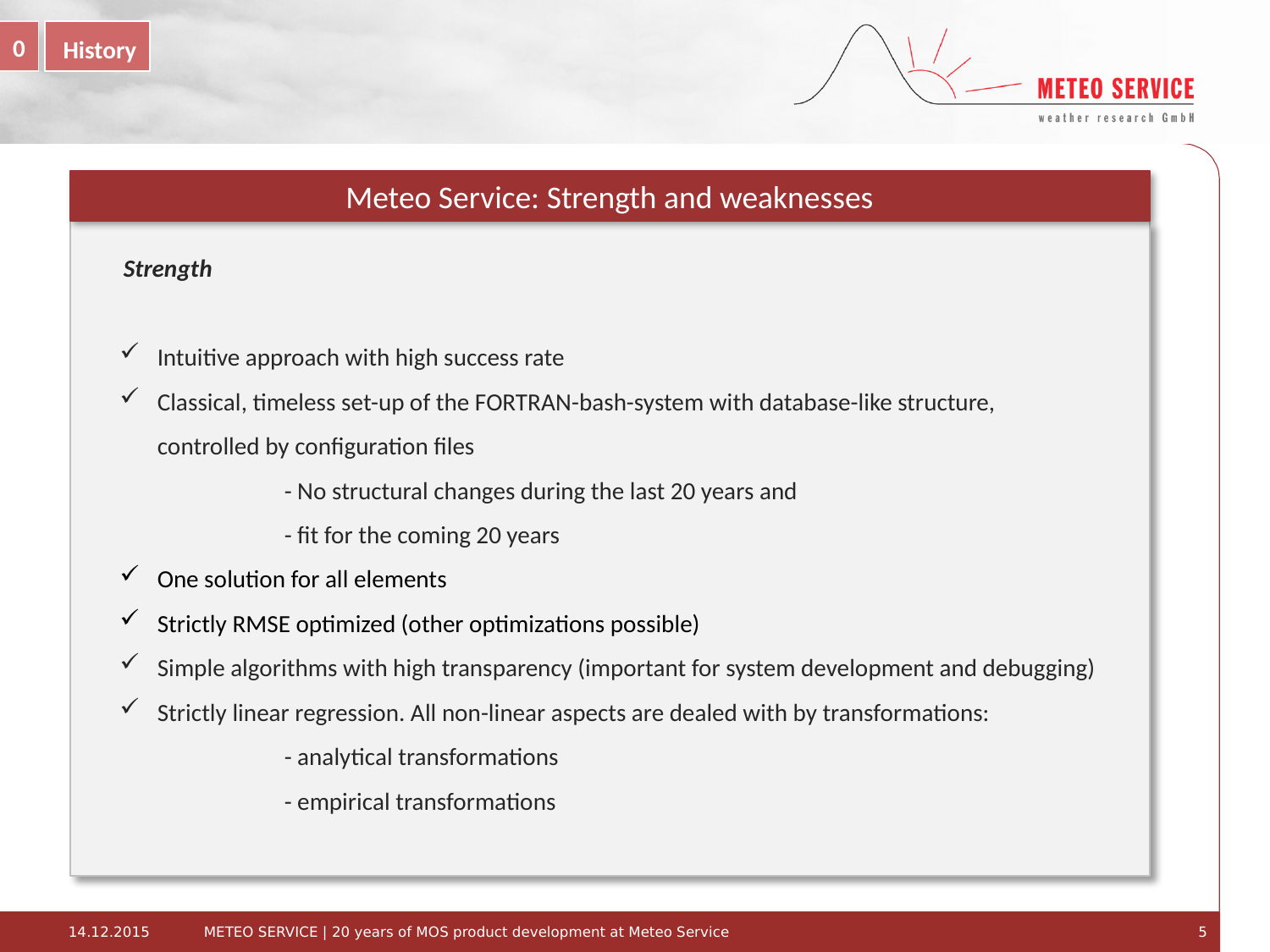

0
History
Meteo Service: Strength and weaknesses
Strength

Intuitive approach with high success rate
Classical, timeless set-up of the FORTRAN-bash-system with database-like structure,
	controlled by configuration files
    	 	- No structural changes during the last 20 years and
     		- fit for the coming 20 years
One solution for all elements
Strictly RMSE optimized (other optimizations possible)
Simple algorithms with high transparency (important for system development and debugging)
Strictly linear regression. All non-linear aspects are dealed with by transformations:
		- analytical transformations
		- empirical transformations

http://prognose.met.fu-berlin.de/index_en.php

METEO SERVICE | 20 years of MOS product development at Meteo Service

5